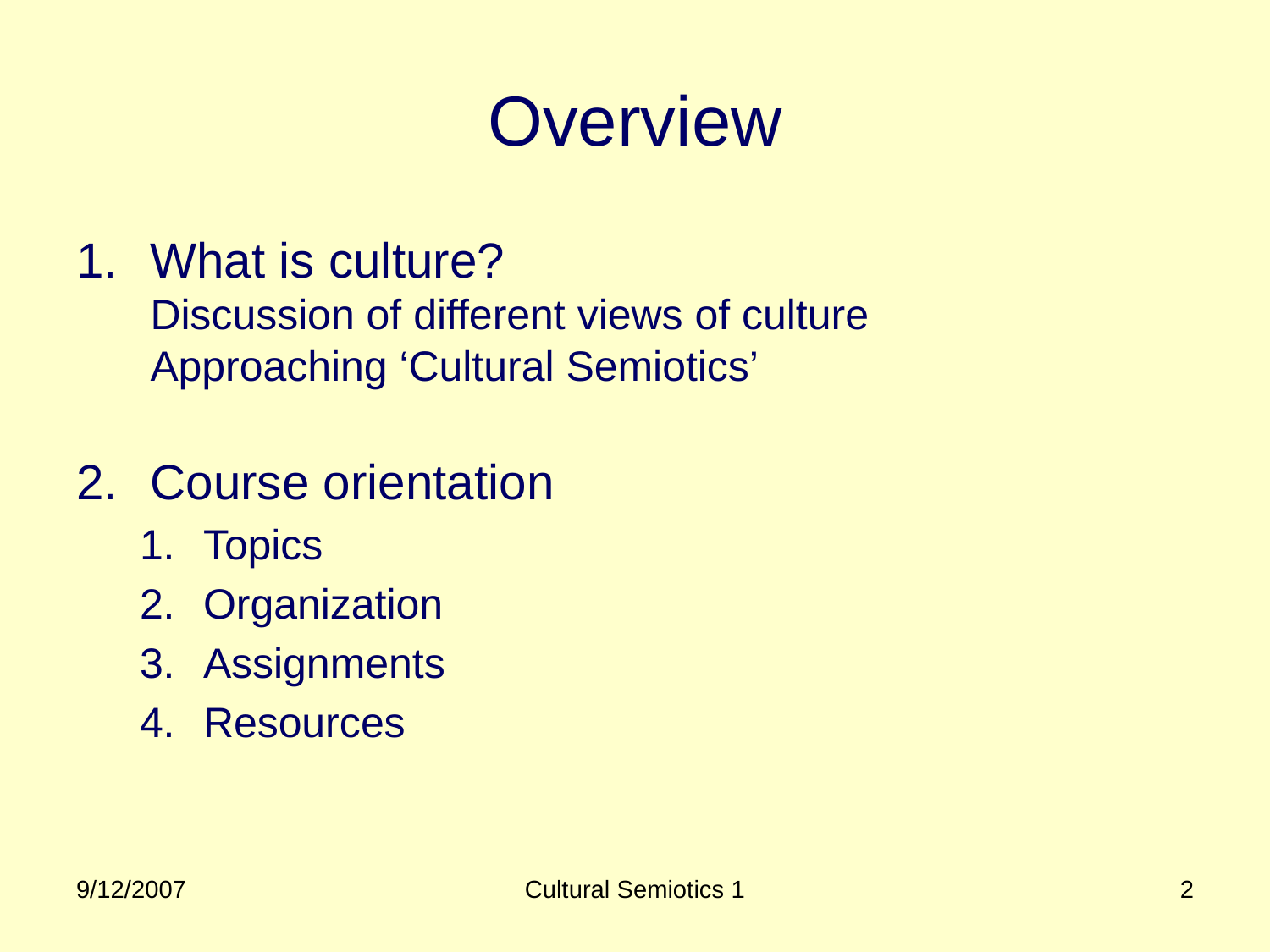

# Overview
What is culture?
Discussion of different views of culture
Approaching ‘Cultural Semiotics’
Course orientation
Topics
Organization
Assignments
Resources
9/12/2007
Cultural Semiotics 1
2